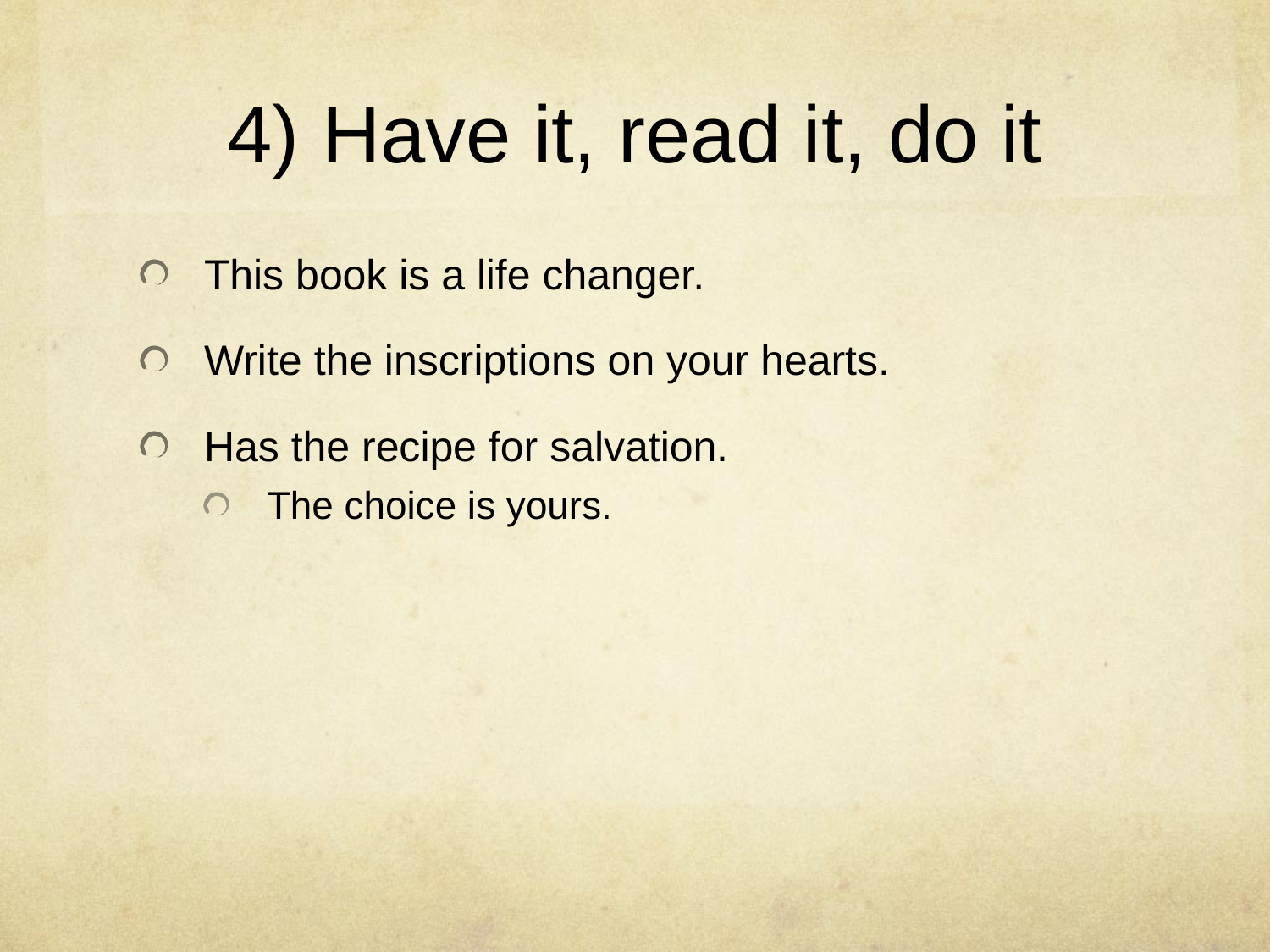

# 4) Have it, read it, do it
This book is a life changer.
Write the inscriptions on your hearts.
Has the recipe for salvation.
The choice is yours.